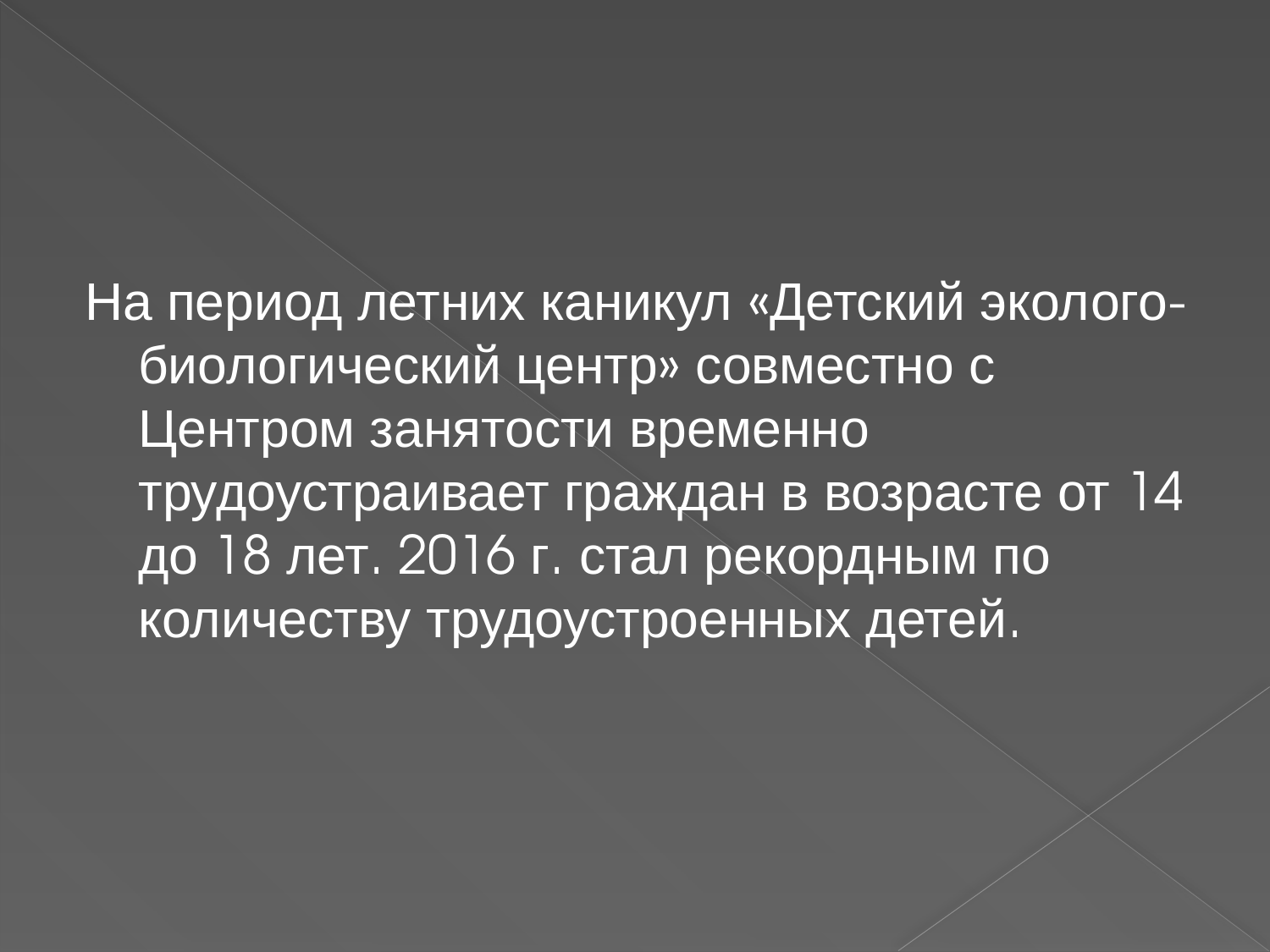

На период летних каникул «Детский эколого-биологический центр» совместно с Центром занятости временно трудоустраивает граждан в возрасте от 14 до 18 лет. 2016 г. стал рекордным по количеству трудоустроенных детей.